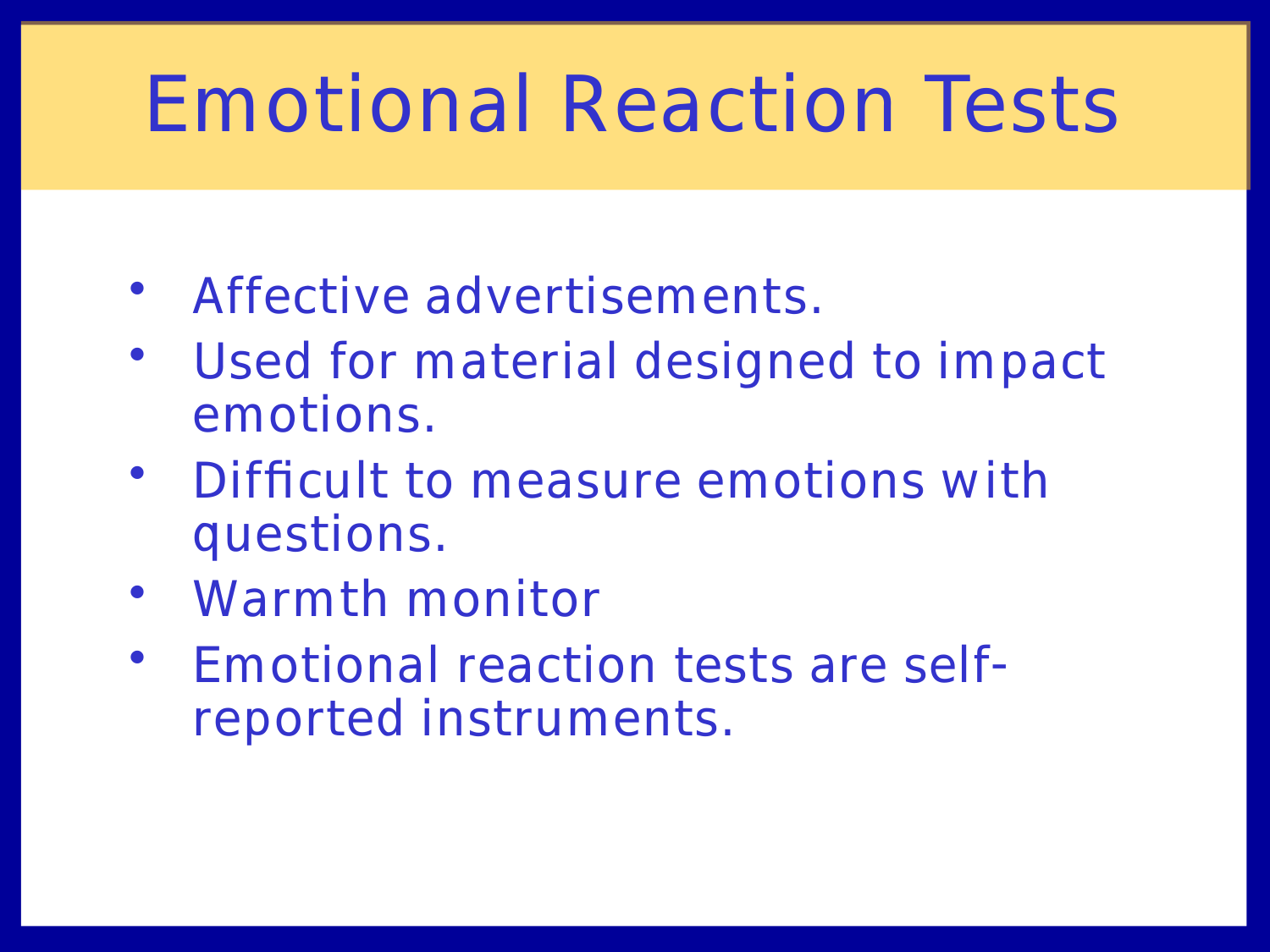

# Emotional Reaction Tests
Affective advertisements.
Used for material designed to impact emotions.
Difficult to measure emotions with questions.
Warmth monitor
Emotional reaction tests are self-reported instruments.